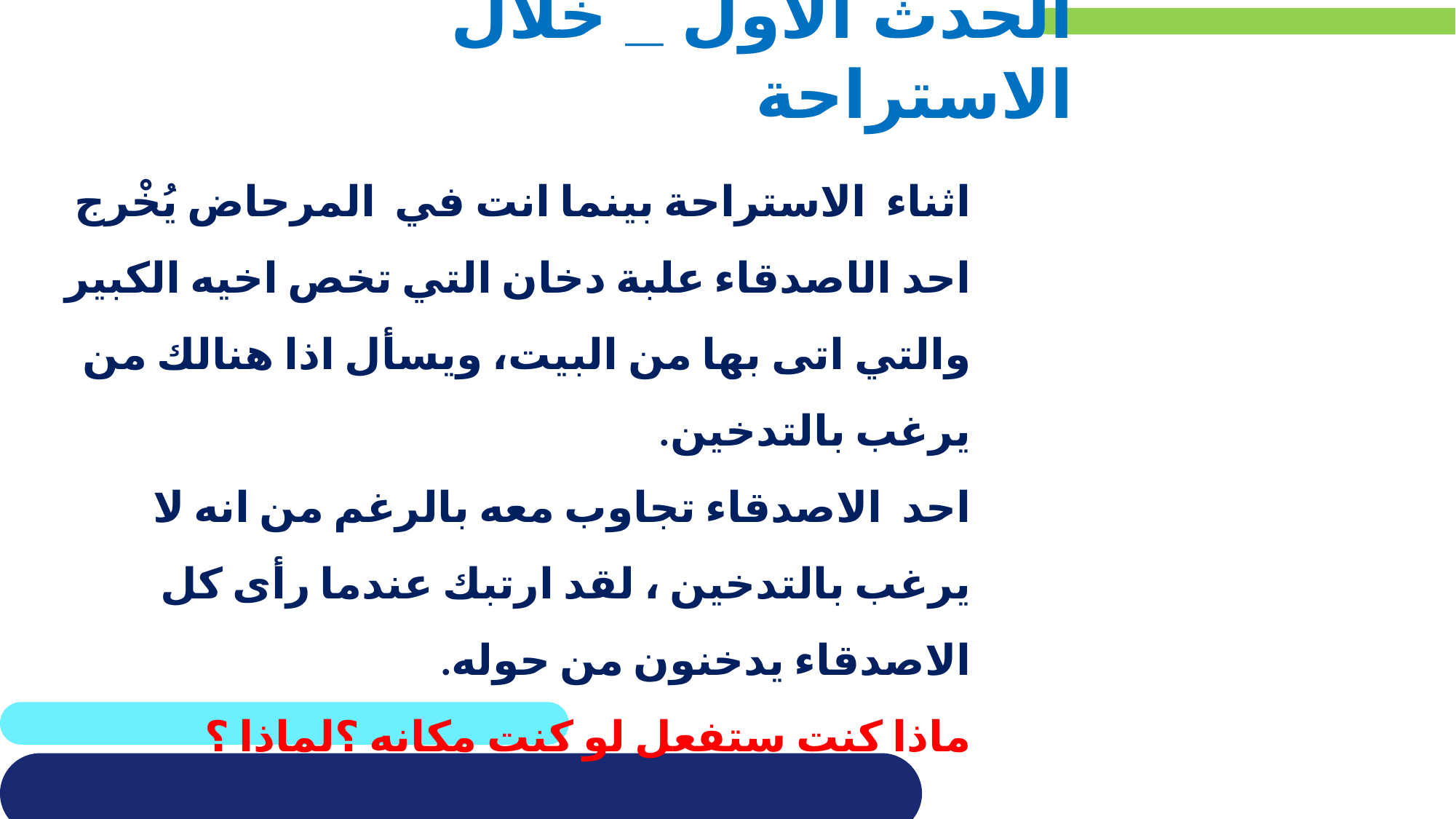

الحدث الاول _ خلال الاستراحة

اثناء  الاستراحة بينما انت في  المرحاض يُخْرج احد الاصدقاء علبة دخان التي تخص اخيه الكبير والتي اتى بها من البيت، ويسأل اذا هنالك من يرغب بالتدخين.
احد  الاصدقاء تجاوب معه بالرغم من انه لا يرغب بالتدخين ، لقد ارتبك عندما رأى كل الاصدقاء يدخنون من حوله.
ماذا كنت ستفعل لو كنت مكانه ؟لماذا ؟